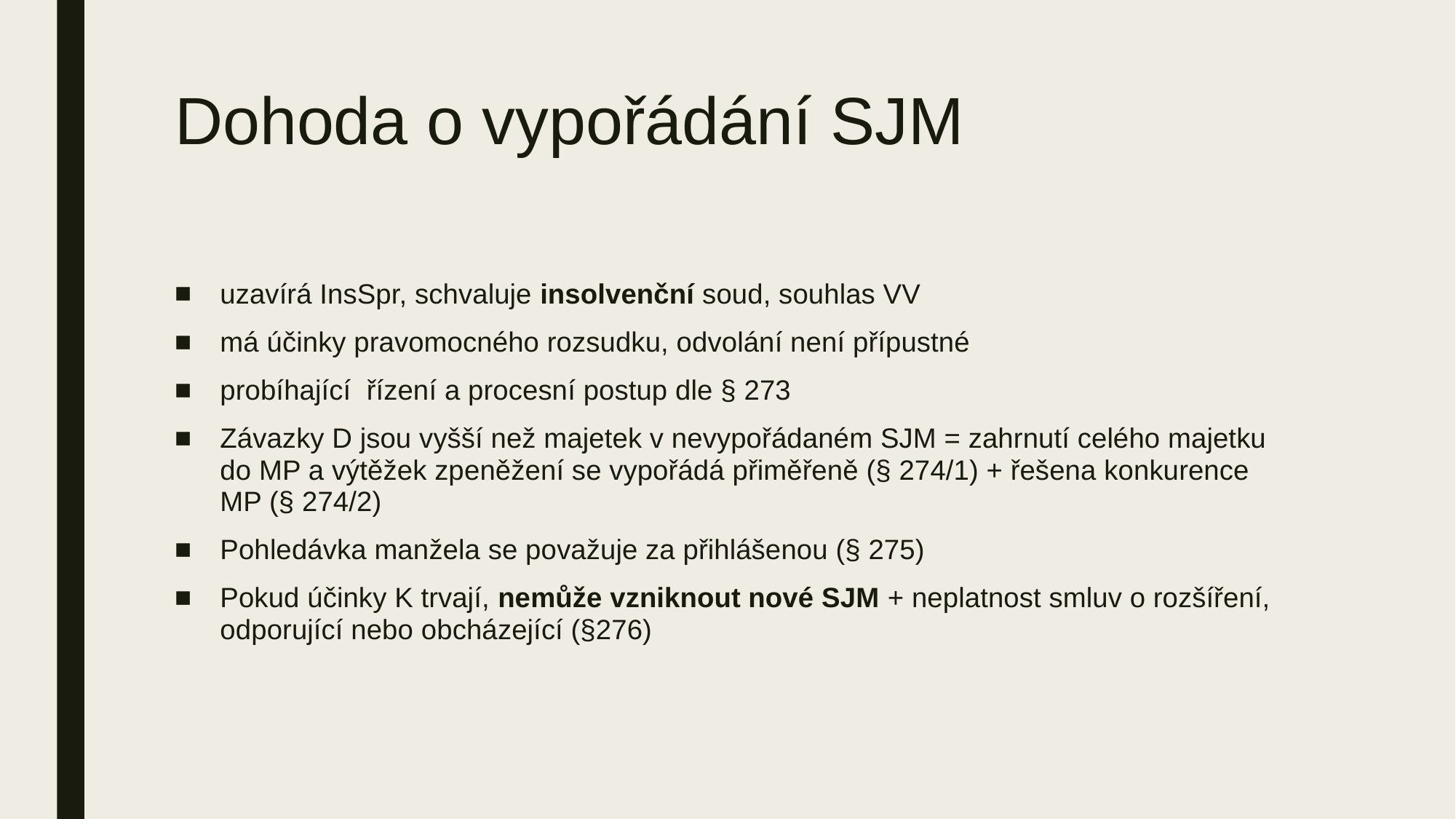

# Dohoda o vypořádání SJM
uzavírá InsSpr, schvaluje insolvenční soud, souhlas VV
má účinky pravomocného rozsudku, odvolání není přípustné
probíhající  řízení a procesní postup dle § 273
Závazky D jsou vyšší než majetek v nevypořádaném SJM = zahrnutí celého majetku do MP a výtěžek zpeněžení se vypořádá přiměřeně (§ 274/1) + řešena konkurence MP (§ 274/2)
Pohledávka manžela se považuje za přihlášenou (§ 275)
Pokud účinky K trvají, nemůže vzniknout nové SJM + neplatnost smluv o rozšíření, odporující nebo obcházející (§276)